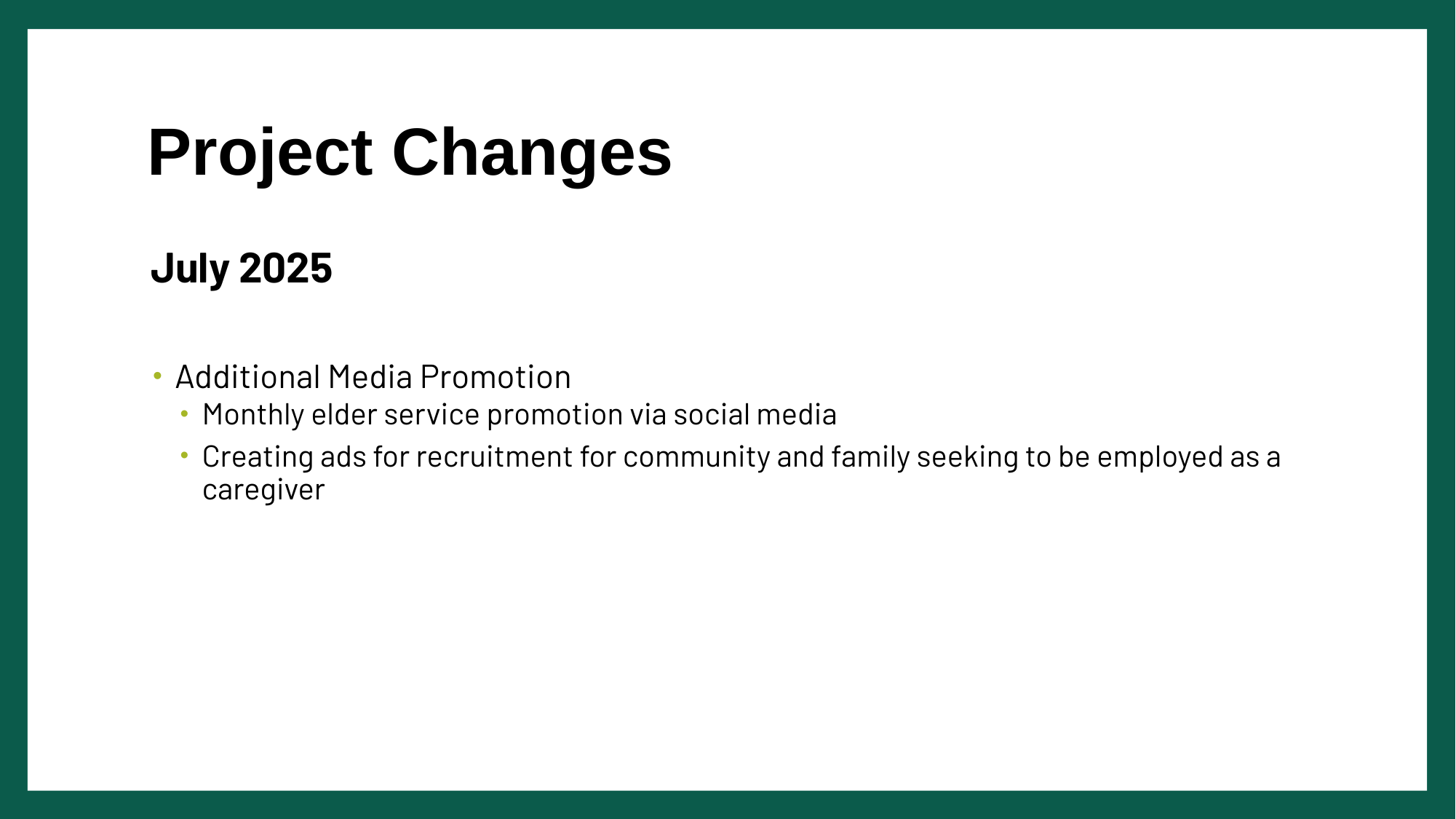

# Project Changes
July 2025

Additional Media Promotion
Monthly elder service promotion via social media
Creating ads for recruitment for community and family seeking to be employed as a caregiver